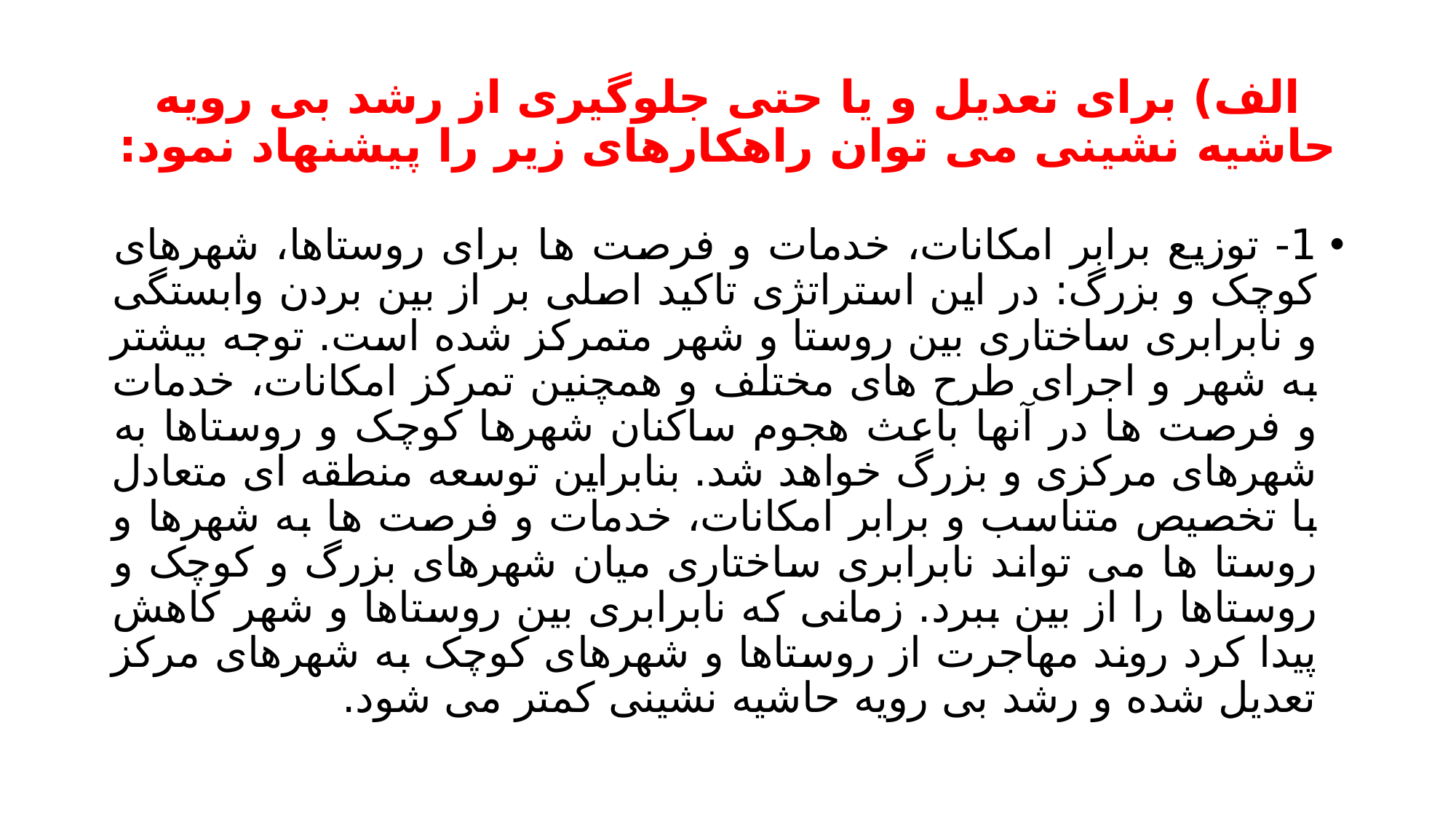

# الف) برای تعدیل و یا حتی جلوگیری از رشد بی رویه حاشیه نشینی می توان راهکارهای زیر را پیشنهاد نمود:
1- توزیع برابر امکانات، خدمات و فرصت ها برای روستاها، شهرهای کوچک و بزرگ: در این استراتژی تاکید اصلی بر از بین بردن وابستگی و نابرابری ساختاری بین روستا و شهر متمرکز شده است. توجه بیشتر به شهر و اجرای طرح های مختلف و همچنین تمرکز امکانات، خدمات و فرصت ها در آنها باعث هجوم ساکنان شهرها کوچک و روستاها به شهرهای مرکزی و بزرگ خواهد شد. بنابراین توسعه منطقه ای متعادل با تخصیص متناسب و برابر امکانات، خدمات و فرصت ها به شهرها و روستا ها می تواند نابرابری ساختاری میان شهرهای بزرگ و کوچک و روستاها را از بین ببرد. زمانی که نابرابری بین روستاها و شهر کاهش پیدا کرد روند مهاجرت از روستاها و شهرهای کوچک به شهرهای مرکز تعدیل شده و رشد بی رویه حاشیه نشینی کمتر می شود.